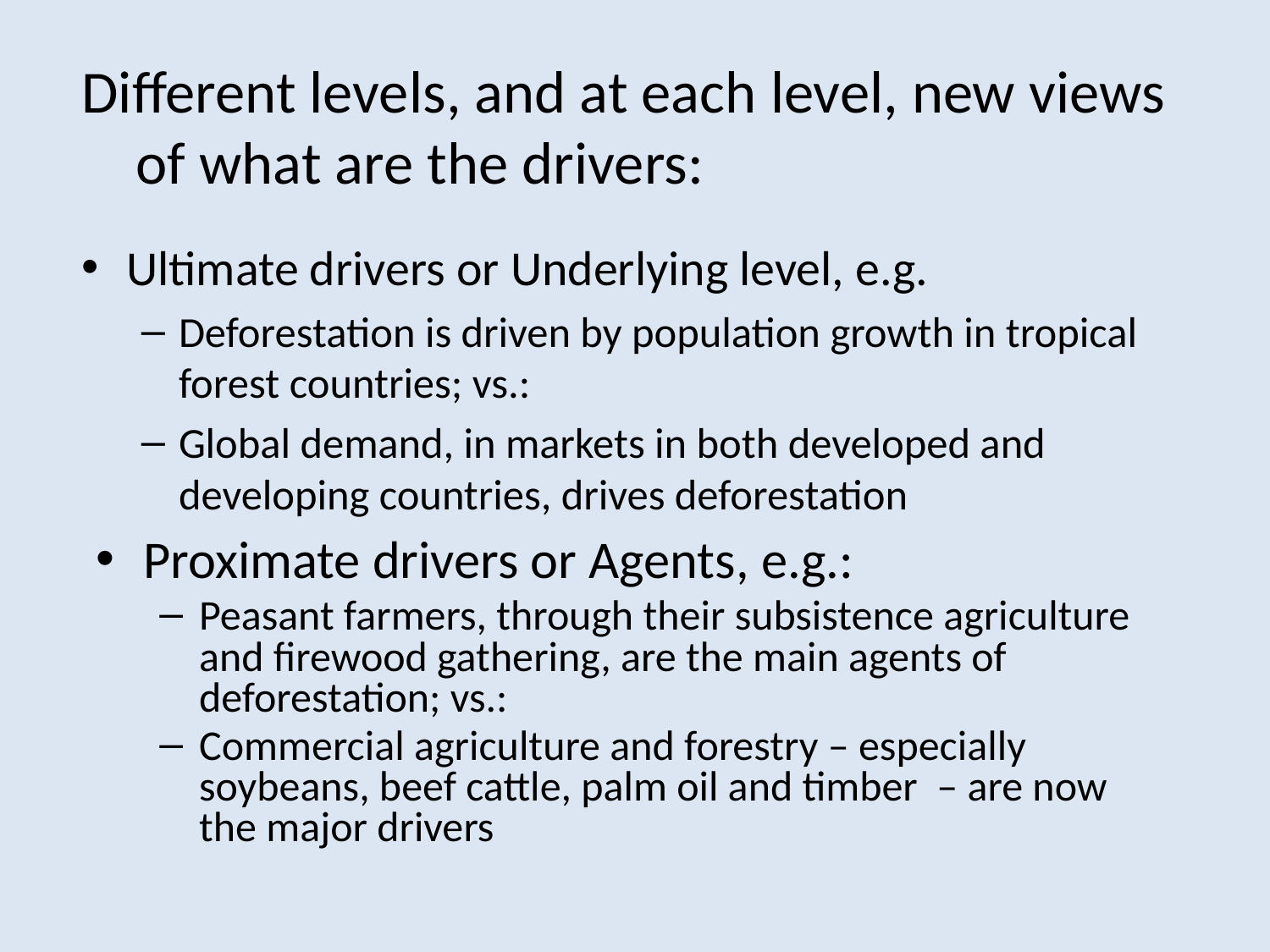

# Different levels, and at each level, new views of what are the drivers:
Ultimate drivers or Underlying level, e.g.
Deforestation is driven by population growth in tropical forest countries; vs.:
Global demand, in markets in both developed and developing countries, drives deforestation
Proximate drivers or Agents, e.g.:
Peasant farmers, through their subsistence agriculture and firewood gathering, are the main agents of deforestation; vs.:
Commercial agriculture and forestry – especially soybeans, beef cattle, palm oil and timber  – are now the major drivers